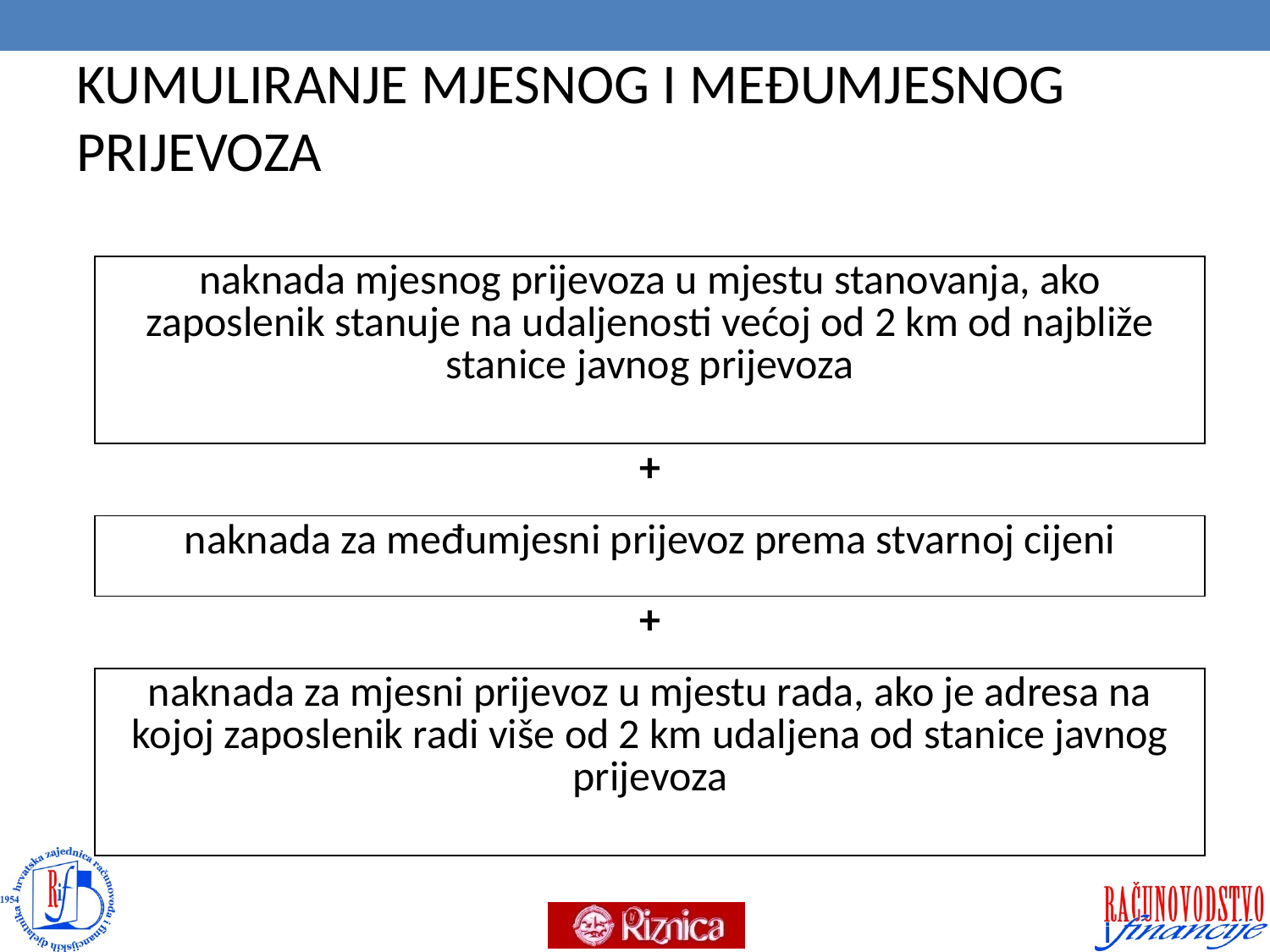

# KUMULIRANJE MJESNOG I MEĐUMJESNOG PRIJEVOZA

| naknada mjesnog prijevoza u mjestu stanovanja, ako zaposlenik stanuje na udaljenosti većoj od 2 km od najbliže stanice javnog prijevoza |
| --- |
| + |
| naknada za međumjesni prijevoz prema stvarnoj cijeni |
| + |
| naknada za mjesni prijevoz u mjestu rada, ako je adresa na kojoj zaposlenik radi više od 2 km udaljena od stanice javnog prijevoza |